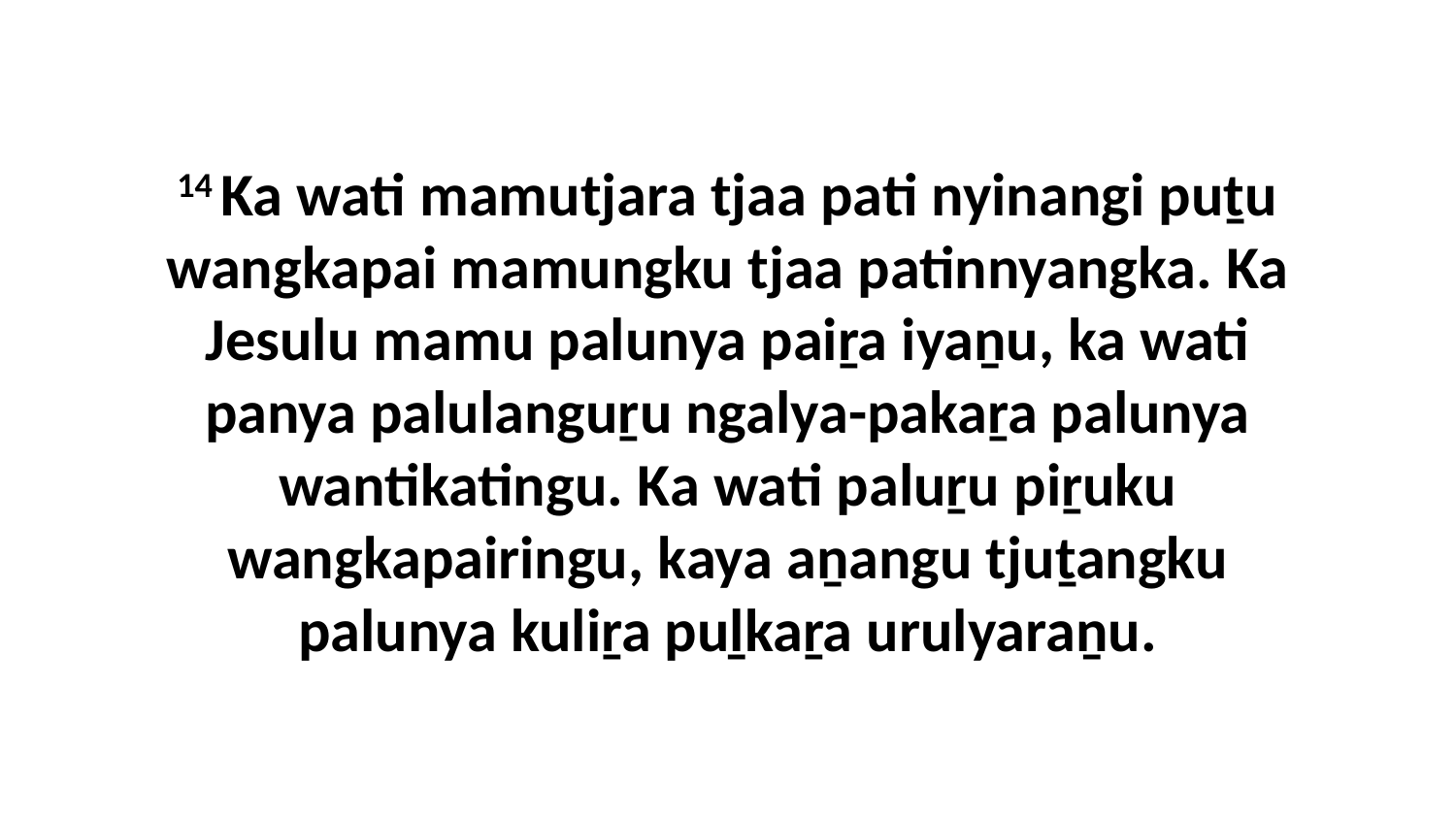

14 Ka wati mamutjara tjaa pati nyinangi puṯu wangkapai mamungku tjaa patinnyangka. Ka Jesulu mamu palunya paiṟa iyaṉu, ka wati panya palulanguṟu ngalya-pakaṟa palunya wantikatingu. Ka wati paluṟu piṟuku wangkapairingu, kaya aṉangu tjuṯangku palunya kuliṟa puḻkaṟa urulyaraṉu.